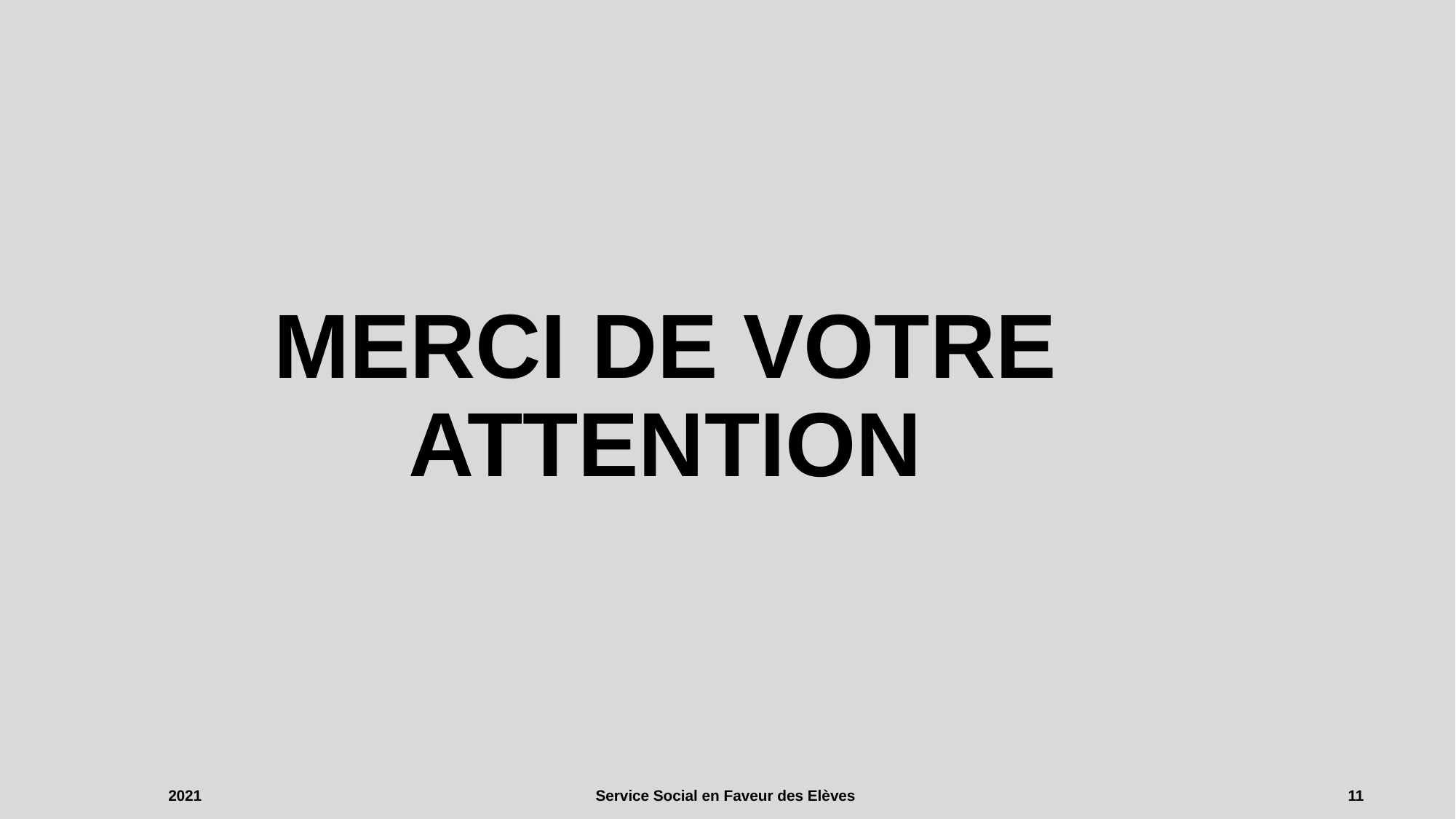

# Merci de votre attention
2021
Service Social en Faveur des Elèves
11